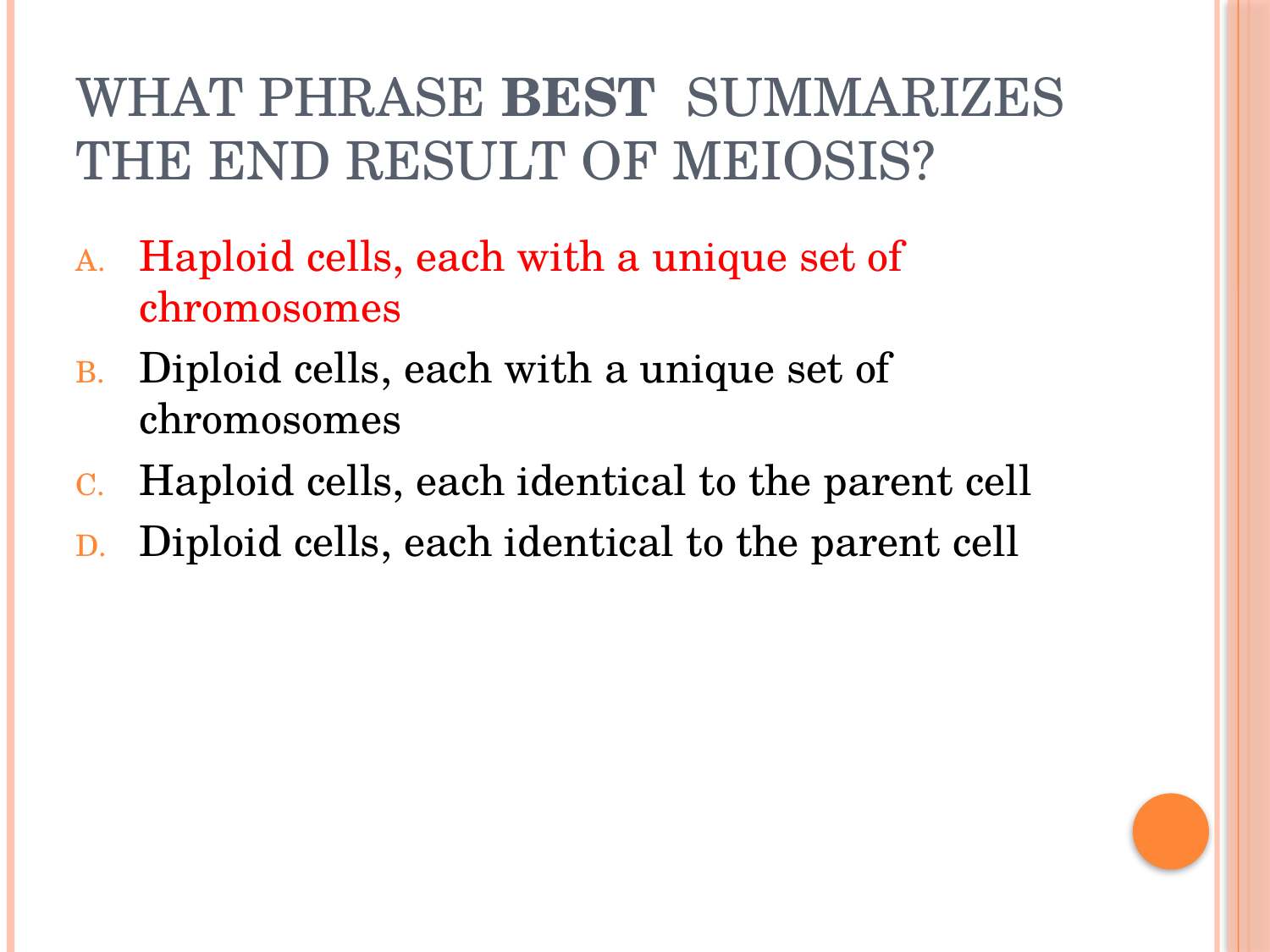

# What phrase best  summarizes the end result of meiosis?
Haploid cells, each with a unique set of chromosomes
Diploid cells, each with a unique set of chromosomes
Haploid cells, each identical to the parent cell
Diploid cells, each identical to the parent cell